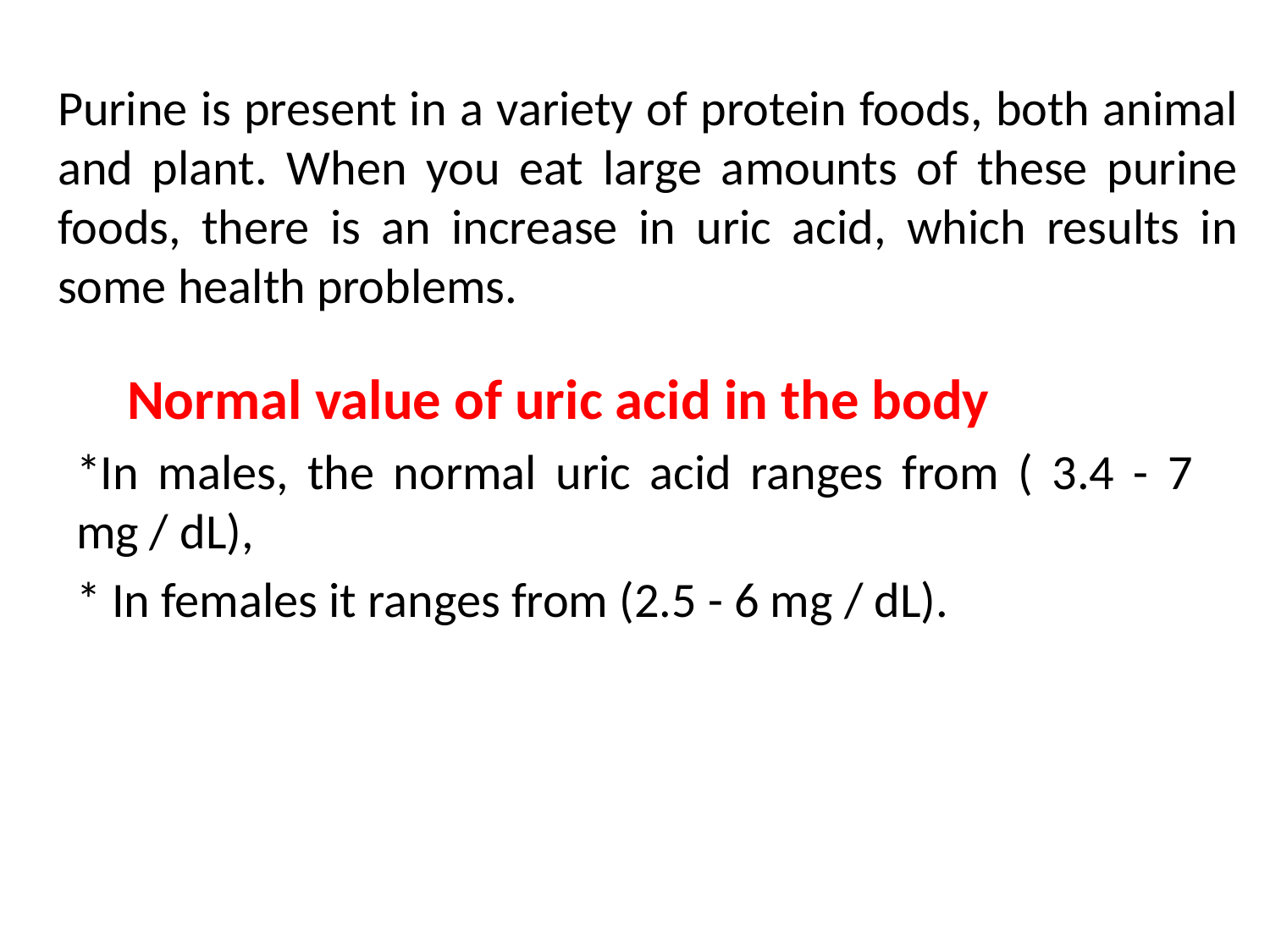

# Purine is present in a variety of protein foods, both animal and plant. When you eat large amounts of these purine foods, there is an increase in uric acid, which results in some health problems.
    Normal value of uric acid in the body
*In males, the normal uric acid ranges from ( 3.4 - 7 mg / dL),
* In females it ranges from (2.5 - 6 mg / dL).